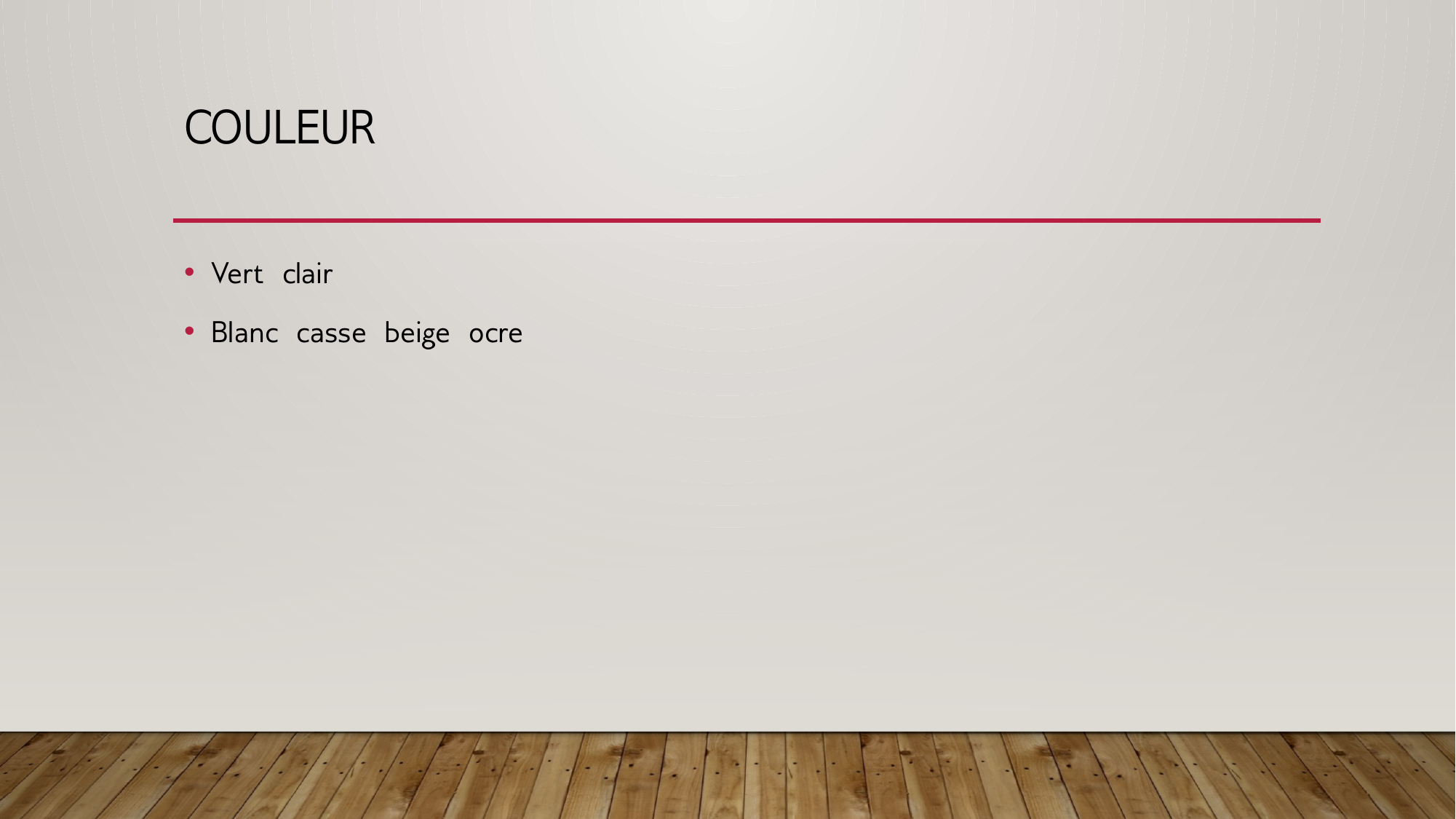

# Couleur
Vert  clair
Blanc  casse  beige  ocre